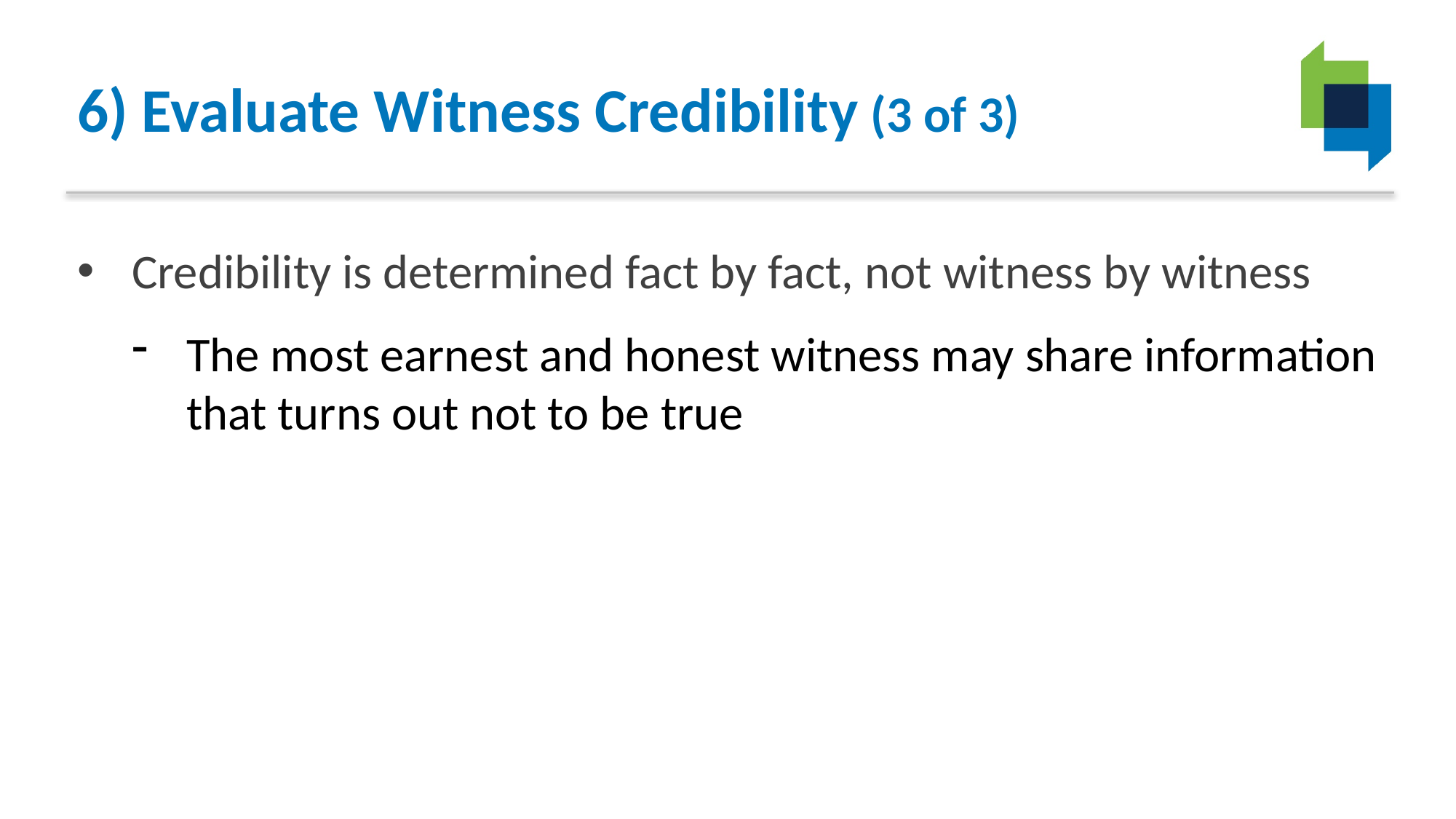

# 6) Evaluate Witness Credibility (3 of 3)
Credibility is determined fact by fact, not witness by witness
The most earnest and honest witness may share information that turns out not to be true